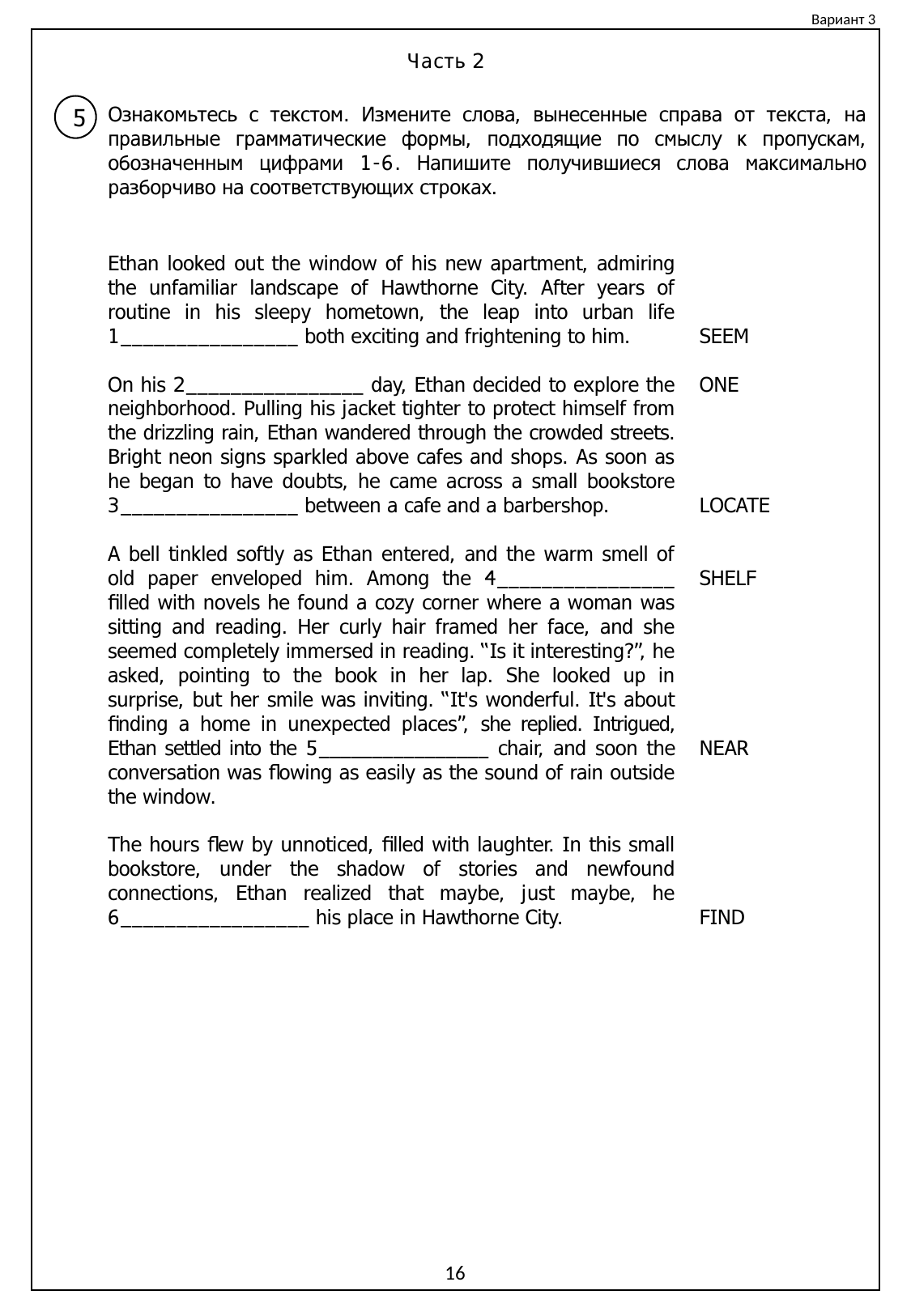

Вариант 3

Часть 2
5
Ознакомьтесь с текстом. Измените слова, вынесенные справа от текста, на правильные грамматические формы, подходящие по смыслу к пропускам, обозначенным цифрами 1-6. Напишите получившиеся слова максимально разборчиво на соответствующих строках.

Ethan looked out the window of his new apartment, admiring the unfamiliar landscape of Hawthorne City. After years of routine in his sleepy hometown, the leap into urban life 1________________ both exciting and frightening to him.

On his 2________________ day, Ethan decided to explore the neighborhood. Pulling his jacket tighter to protect himself from the drizzling rain, Ethan wandered through the crowded streets. Bright neon signs sparkled above cafes and shops. As soon as he began to have doubts, he came across a small bookstore 3________________ between a cafe and a barbershop.

A bell tinkled softly as Ethan entered, and the warm smell of old paper enveloped him. Among the 4________________ filled with novels he found a cozy corner where a woman was sitting and reading. Her curly hair framed her face, and she seemed completely immersed in reading. “Is it interesting?”, he asked, pointing to the book in her lap. She looked up in surprise, but her smile was inviting. “It's wonderful. It's about finding a home in unexpected places”, she replied. Intrigued, Ethan settled into the 5________________ chair, and soon the conversation was flowing as easily as the sound of rain outside the window.

The hours flew by unnoticed, filled with laughter. In this small bookstore, under the shadow of stories and newfound connections, Ethan realized that maybe, just maybe, he 6_________________ his place in Hawthorne City.

SEEM

ONE

LOCATE

SHELF

NEAR

FIND
16